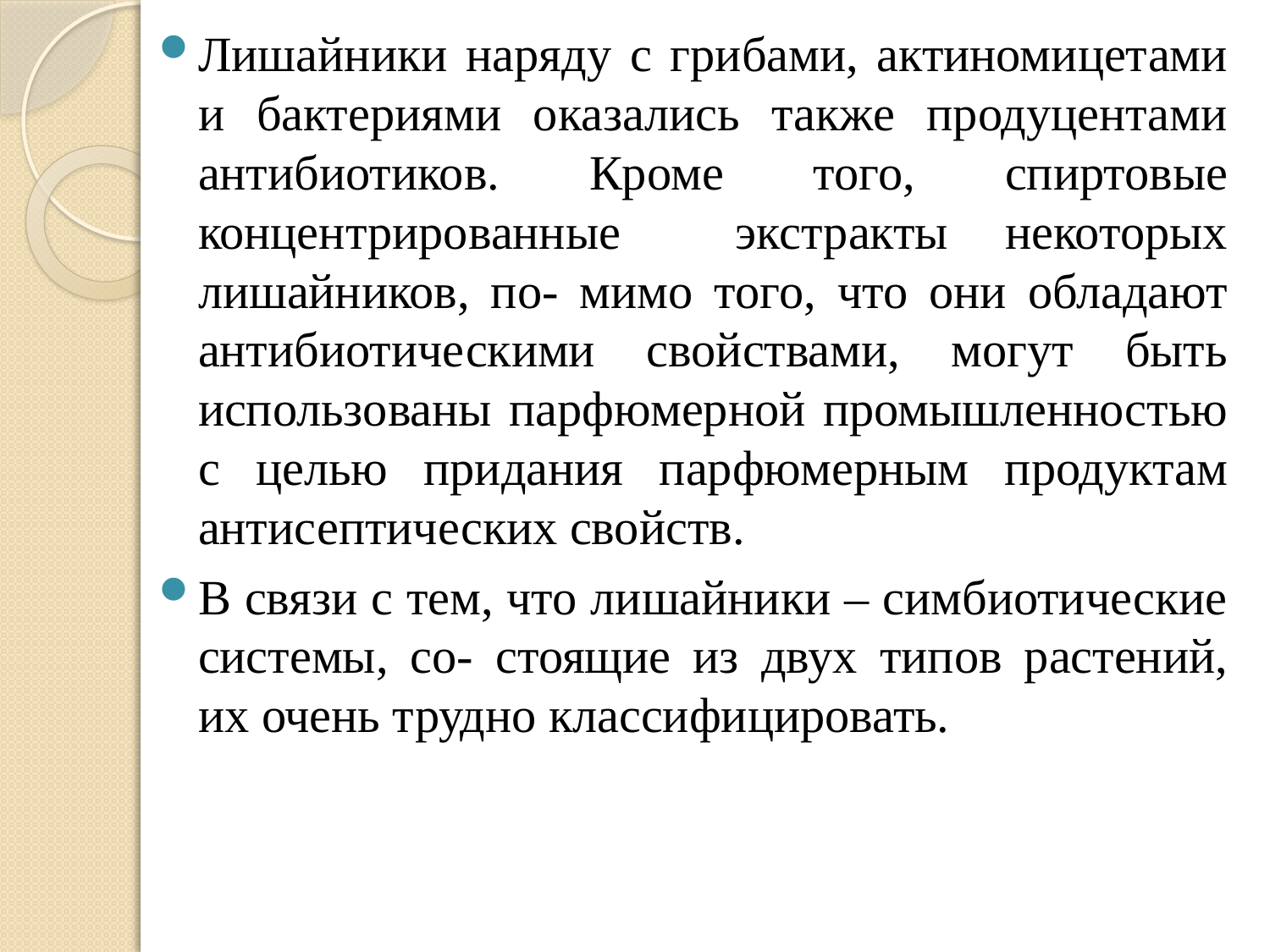

Лишайники наряду с грибами, актиномицетами и бактериями оказались также продуцентами антибиотиков. Кроме того, спиртовые концентрированные  экстракты некоторых лишайников, по- мимо того, что они обладают антибиотическими свойствами, могут быть использованы парфюмерной промышленностью с целью придания парфюмерным продуктам антисептических свойств.
В связи с тем, что лишайники – симбиотические системы, со- стоящие из двух типов растений, их очень трудно классифицировать.